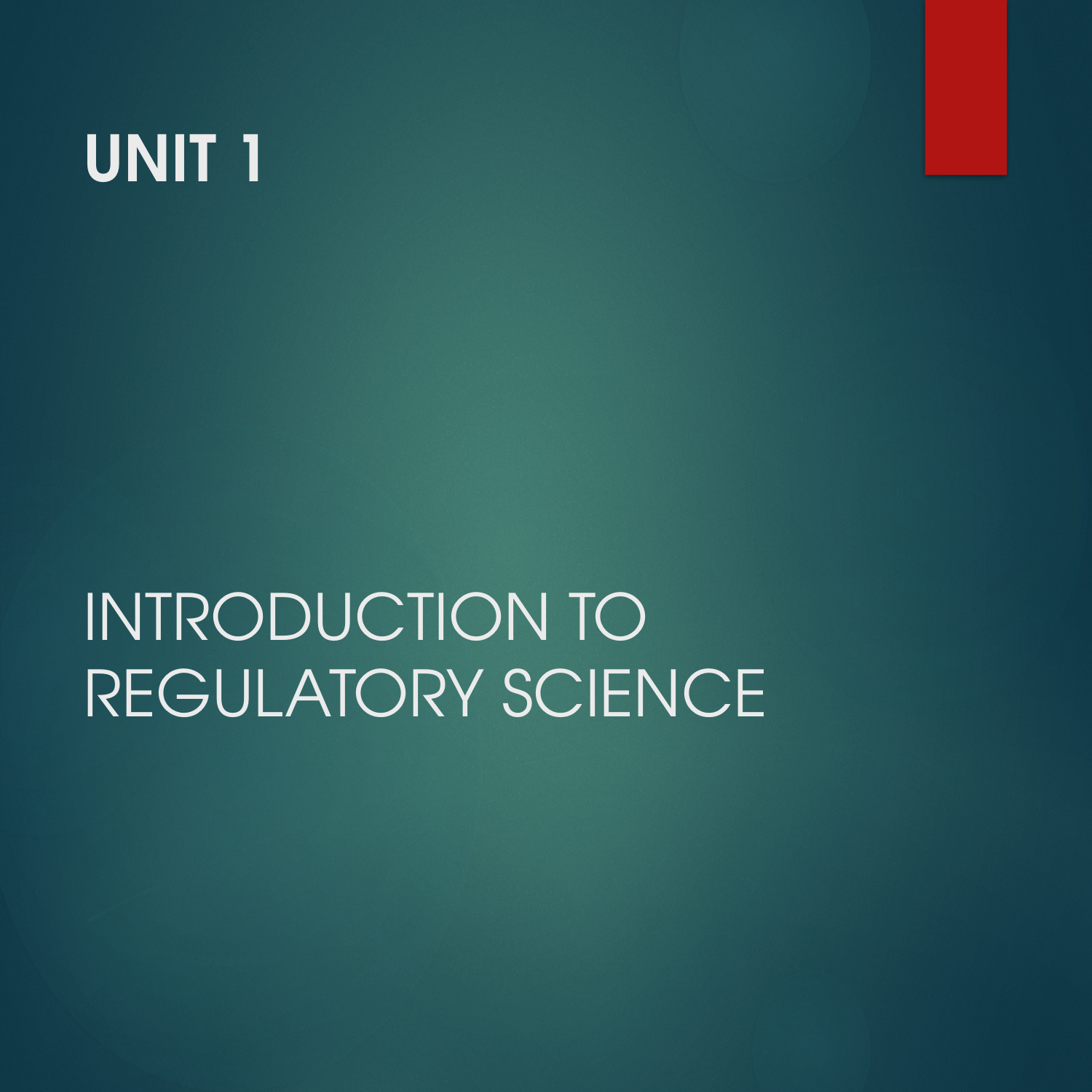

# UNIT 1 INTRODUCTION TO REGULATORY SCIENCE